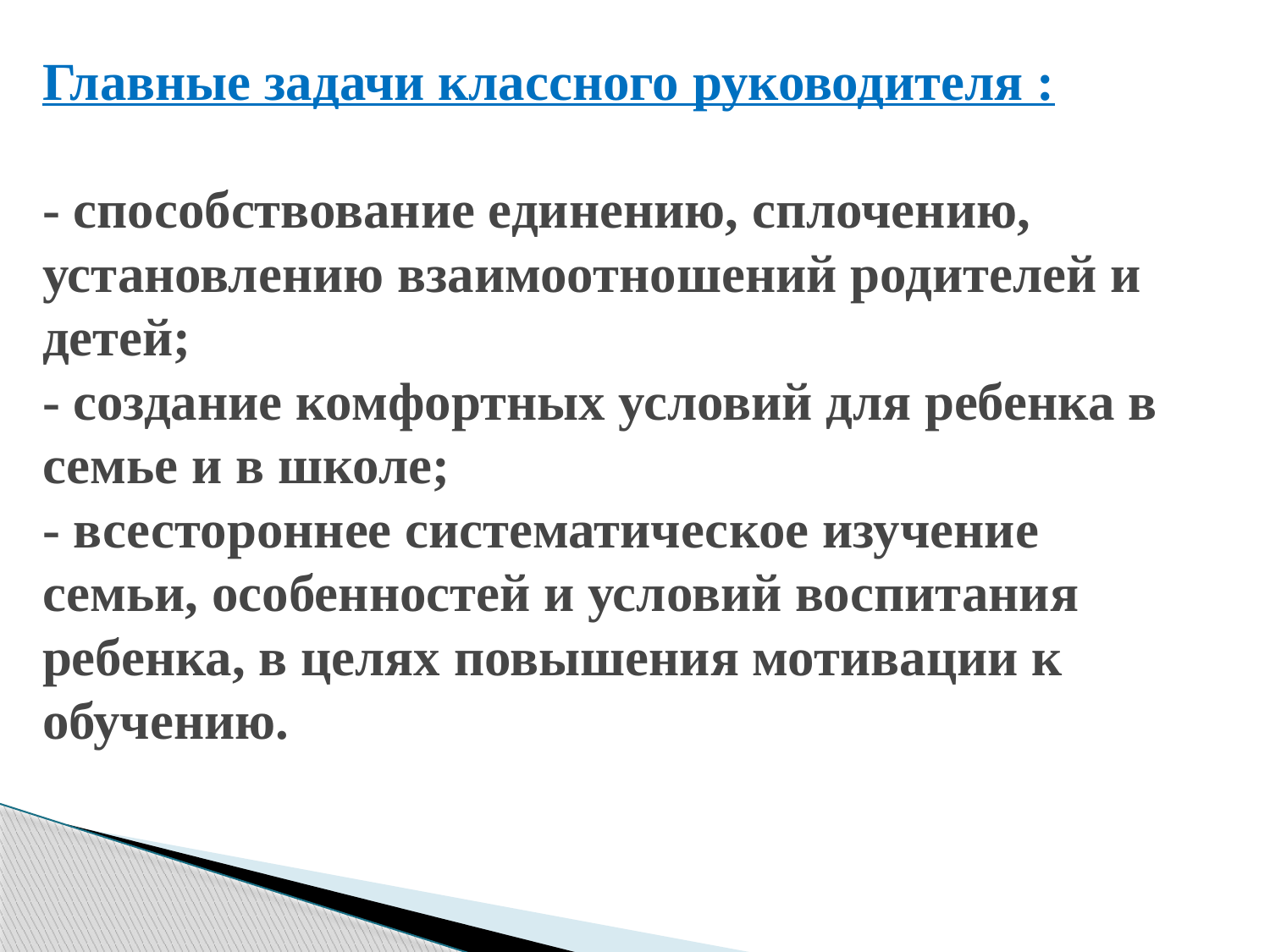

# Главные задачи классного руководителя : - способствование единению, сплочению, установлению взаимоотношений родителей и детей; - создание комфортных условий для ребенка в семье и в школе; - всестороннее систематическое изучение семьи, особенностей и условий воспитания ребенка, в целях повышения мотивации к обучению.